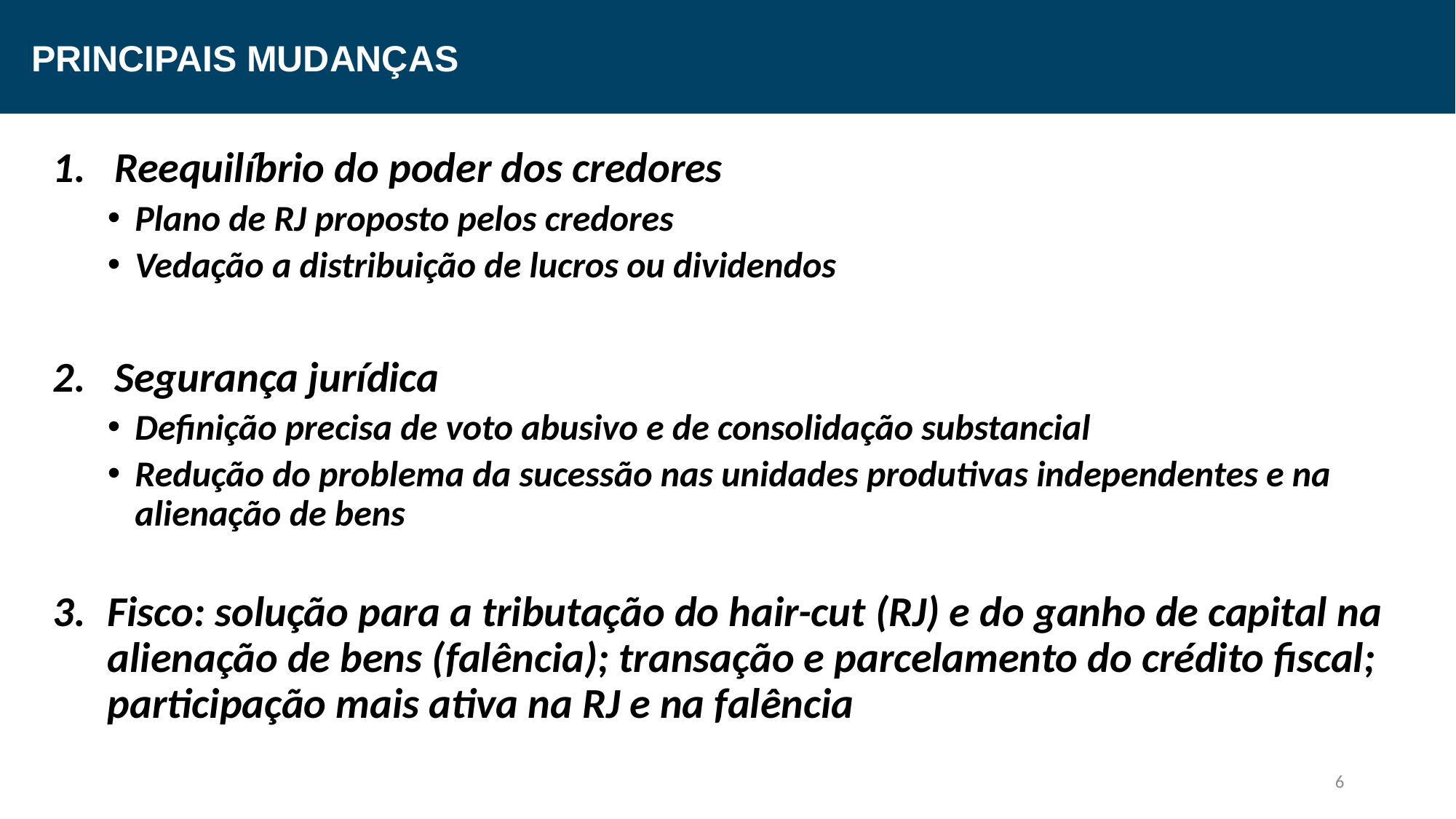

PRINCIPAIS MUDANÇAS
Reequilíbrio do poder dos credores
Plano de RJ proposto pelos credores
Vedação a distribuição de lucros ou dividendos

Segurança jurídica
Definição precisa de voto abusivo e de consolidação substancial
Redução do problema da sucessão nas unidades produtivas independentes e na alienação de bens

Fisco: solução para a tributação do hair-cut (RJ) e do ganho de capital na alienação de bens (falência); transação e parcelamento do crédito fiscal; participação mais ativa na RJ e na falência

6